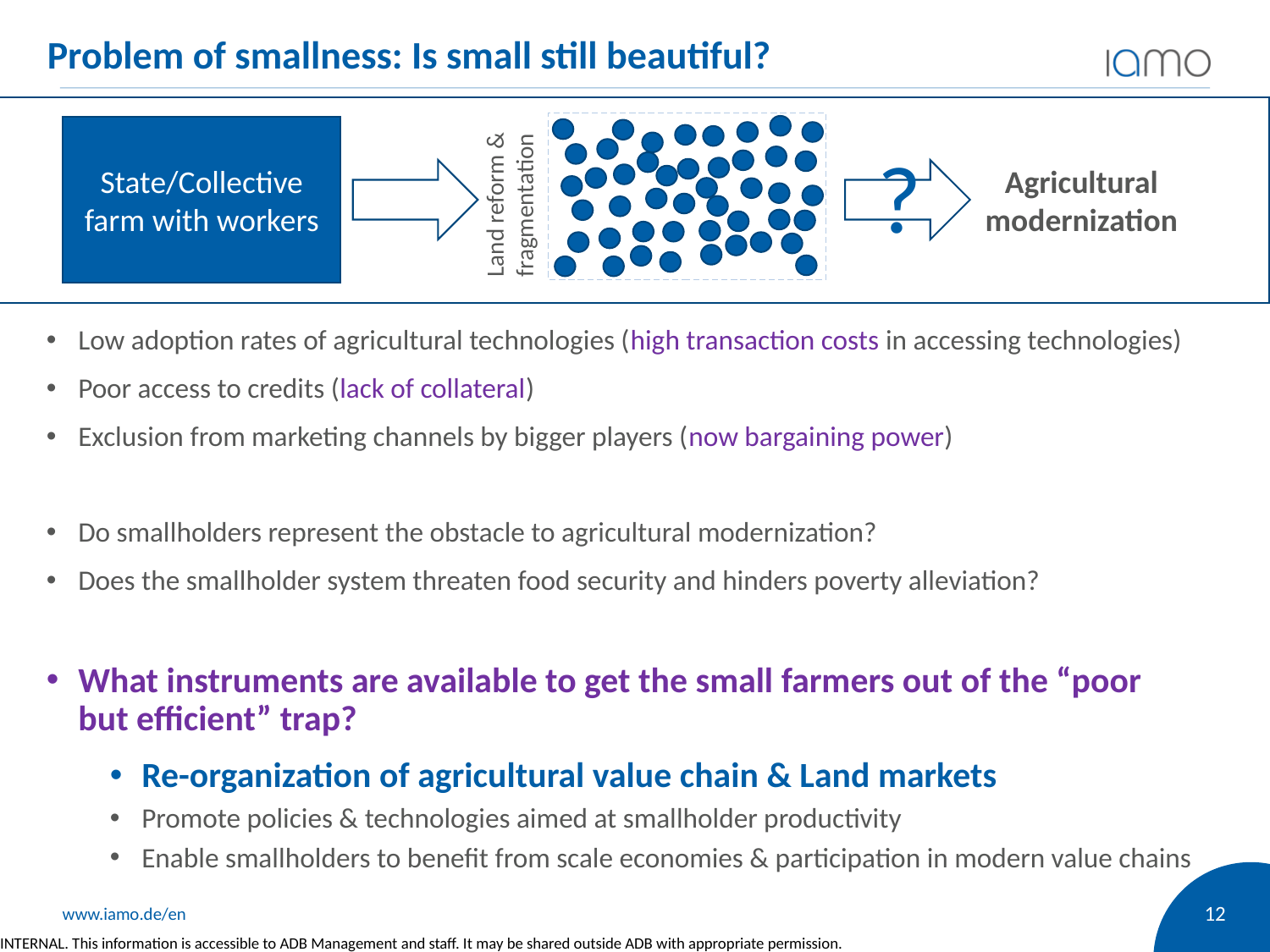

# Problem of smallness: Is small still beautiful?

State/Collective farm with workers

State/Collective farm with workers

?

Agricultural modernization

Land reform & fragmentation

Low adoption rates of agricultural technologies (high transaction costs in accessing technologies)
Poor access to credits (lack of collateral)
Exclusion from marketing channels by bigger players (now bargaining power)

Do smallholders represent the obstacle to agricultural modernization?
Does the smallholder system threaten food security and hinders poverty alleviation?

What instruments are available to get the small farmers out of the “poor but efficient” trap?

Re-organization of agricultural value chain & Land markets
Promote policies & technologies aimed at smallholder productivity
Enable smallholders to benefit from scale economies & participation in modern value chains
12